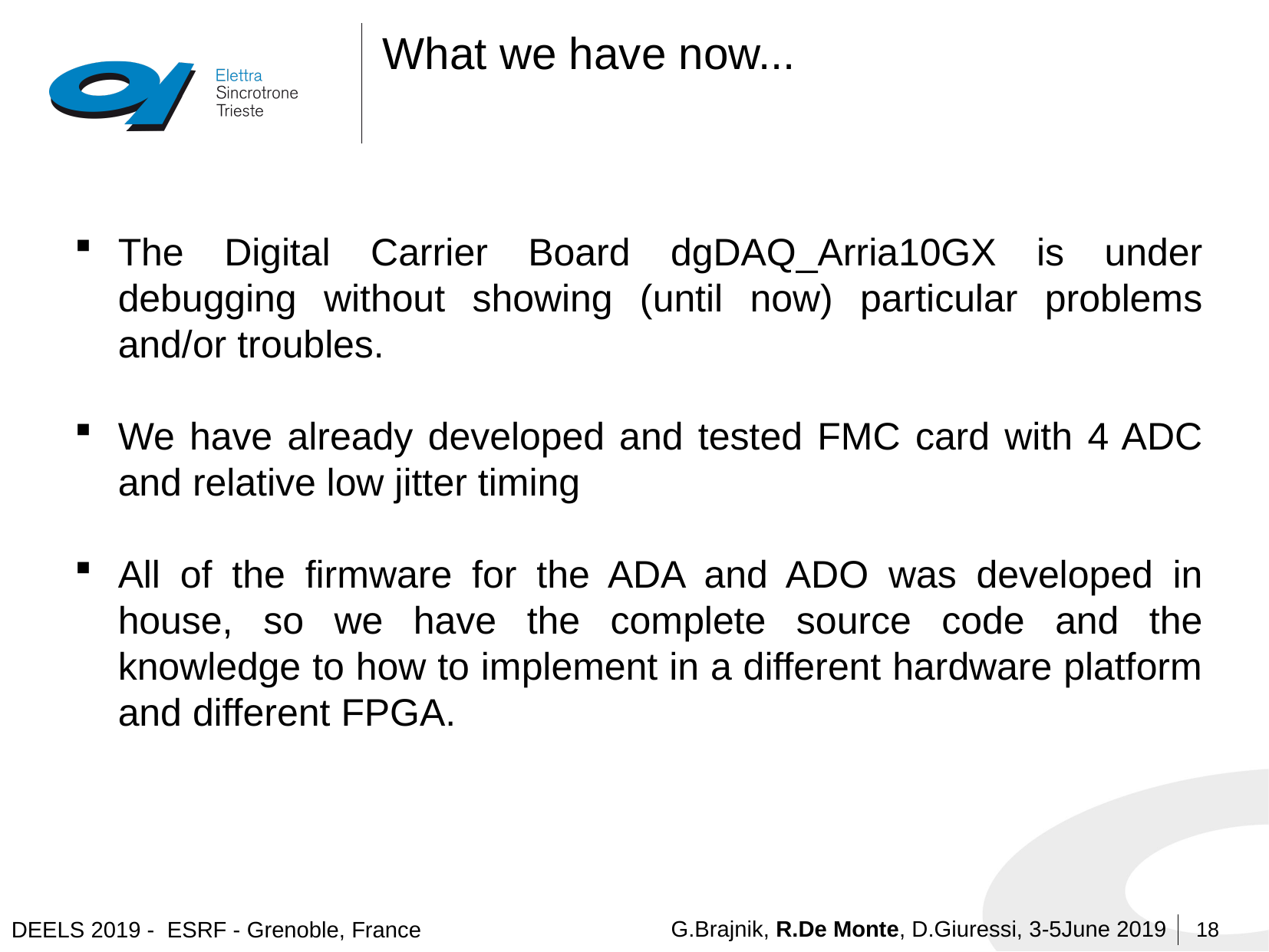

# What we have now...
The Digital Carrier Board dgDAQ_Arria10GX is under debugging without showing (until now) particular problems and/or troubles.

We have already developed and tested FMC card with 4 ADC and relative low jitter timing

All of the firmware for the ADA and ADO was developed in house, so we have the complete source code and the knowledge to how to implement in a different hardware platform and different FPGA.

18